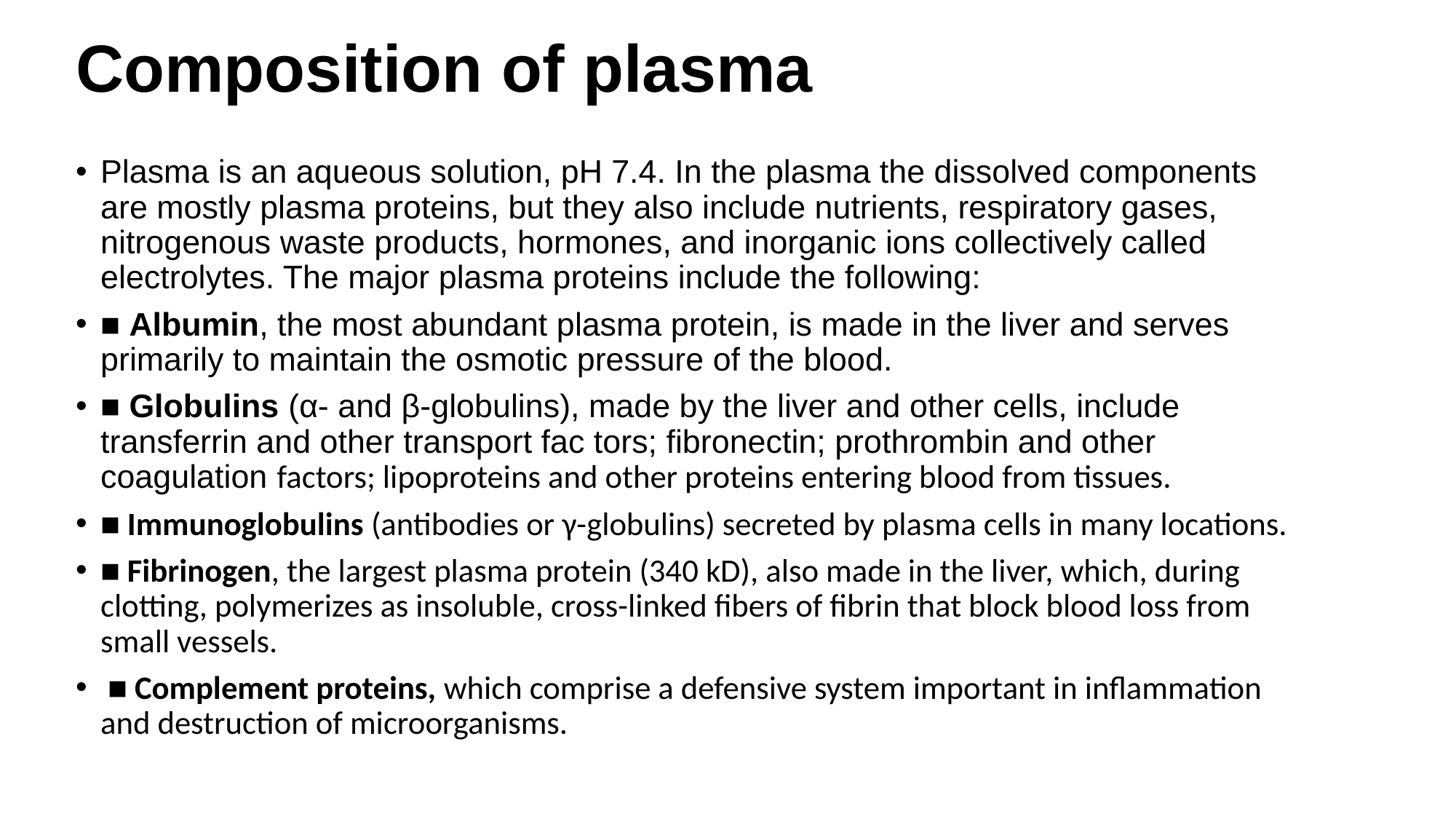

# Composition of plasma
Plasma is an aqueous solution, pH 7.4. In the plasma the dissolved components are mostly plasma proteins, but they also include nutrients, respiratory gases, nitrogenous waste products, hormones, and inorganic ions collectively called electrolytes. The major plasma proteins include the following:
■ Albumin, the most abundant plasma protein, is made in the liver and serves primarily to maintain the osmotic pressure of the blood.
■ Globulins (α- and β-globulins), made by the liver and other cells, include transferrin and other transport fac tors; fibronectin; prothrombin and other coagulation factors; lipoproteins and other proteins entering blood from tissues.
■ Immunoglobulins (antibodies or γ-globulins) secreted by plasma cells in many locations.
■ Fibrinogen, the largest plasma protein (340 kD), also made in the liver, which, during clotting, polymerizes as insoluble, cross-linked fibers of fibrin that block blood loss from small vessels.
 ■ Complement proteins, which comprise a defensive system important in inflammation and destruction of microorganisms.